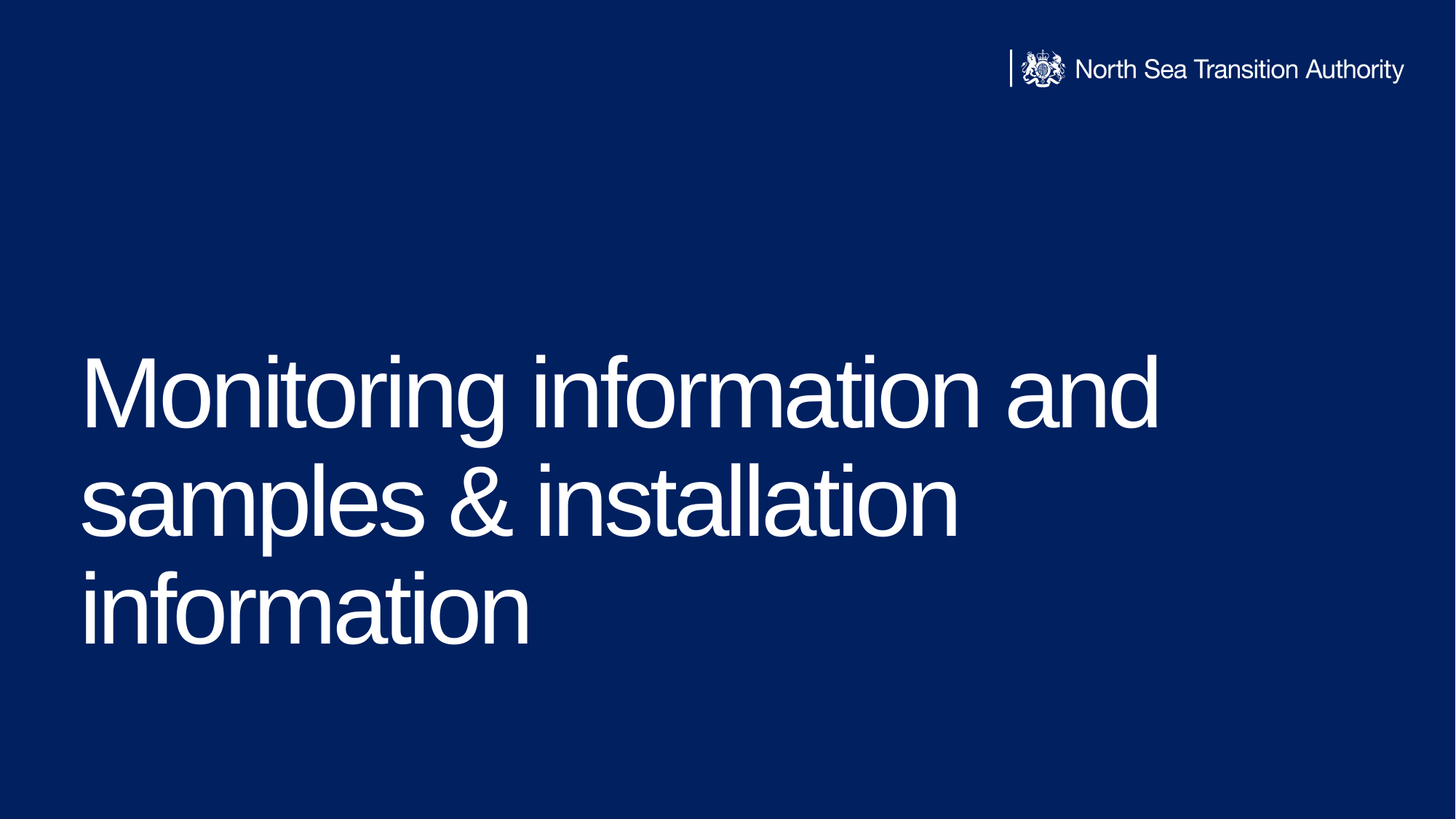

Monitoring information and samples & installation information